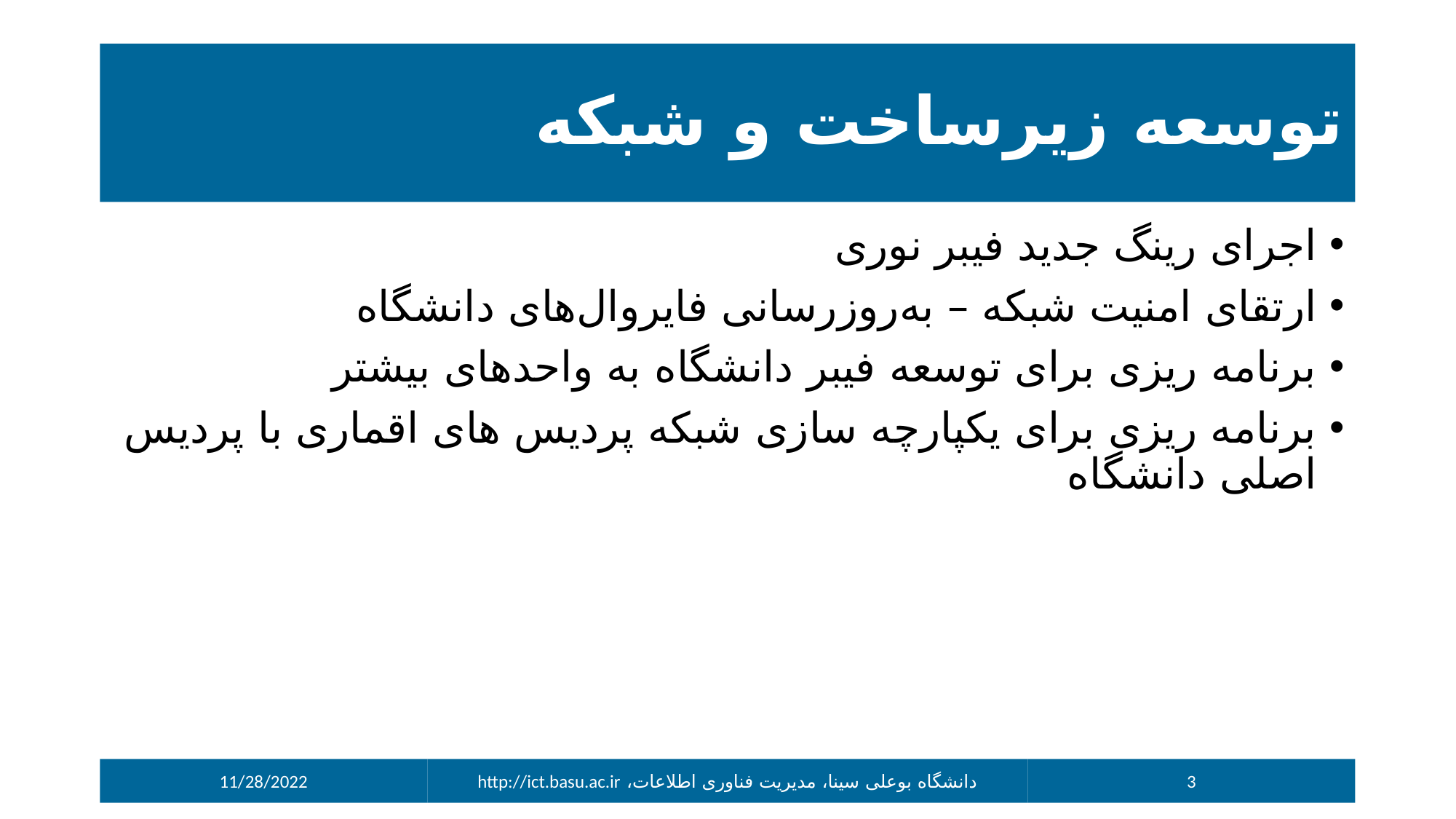

# توسعه زیرساخت و شبکه
اجرای رینگ جدید فیبر نوری
ارتقای امنیت شبکه – به‌روزرسانی فایروال‌های دانشگاه
برنامه ریزی برای توسعه فیبر دانشگاه به واحدهای بیشتر
برنامه ریزی برای یکپارچه سازی شبکه پردیس های اقماری با پردیس اصلی دانشگاه

11/28/2022
دانشگاه بوعلی سینا، مدیریت فناوری اطلاعات، http://ict.basu.ac.ir
3